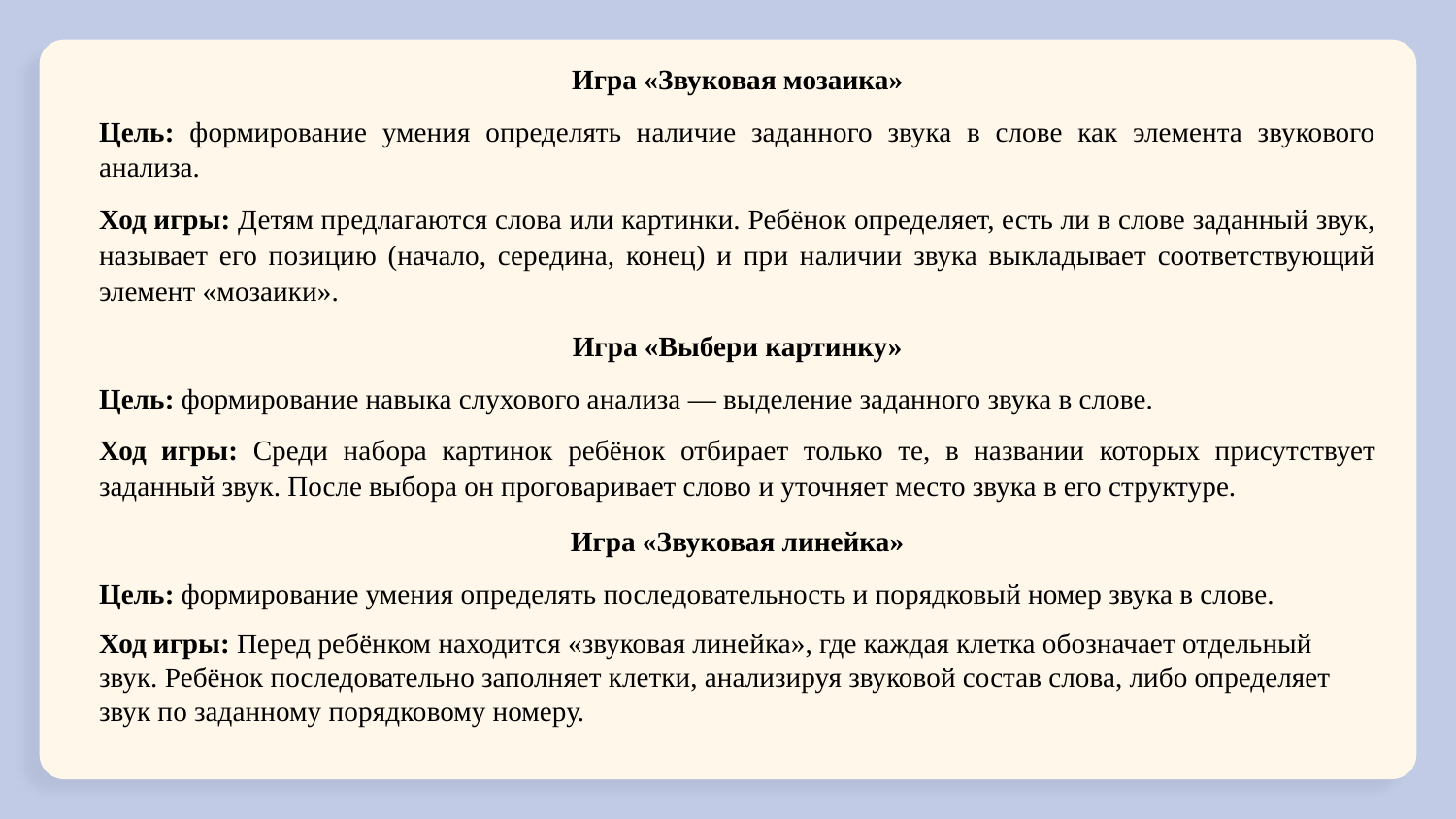

Игра «Звуковая мозаика»
Цель: формирование умения определять наличие заданного звука в слове как элемента звукового анализа.
Ход игры: Детям предлагаются слова или картинки. Ребёнок определяет, есть ли в слове заданный звук, называет его позицию (начало, середина, конец) и при наличии звука выкладывает соответствующий элемент «мозаики».
Игра «Выбери картинку»
Цель: формирование навыка слухового анализа — выделение заданного звука в слове.
Ход игры: Среди набора картинок ребёнок отбирает только те, в названии которых присутствует заданный звук. После выбора он проговаривает слово и уточняет место звука в его структуре.
Игра «Звуковая линейка»
Цель: формирование умения определять последовательность и порядковый номер звука в слове.
Ход игры: Перед ребёнком находится «звуковая линейка», где каждая клетка обозначает отдельный звук. Ребёнок последовательно заполняет клетки, анализируя звуковой состав слова, либо определяет звук по заданному порядковому номеру.